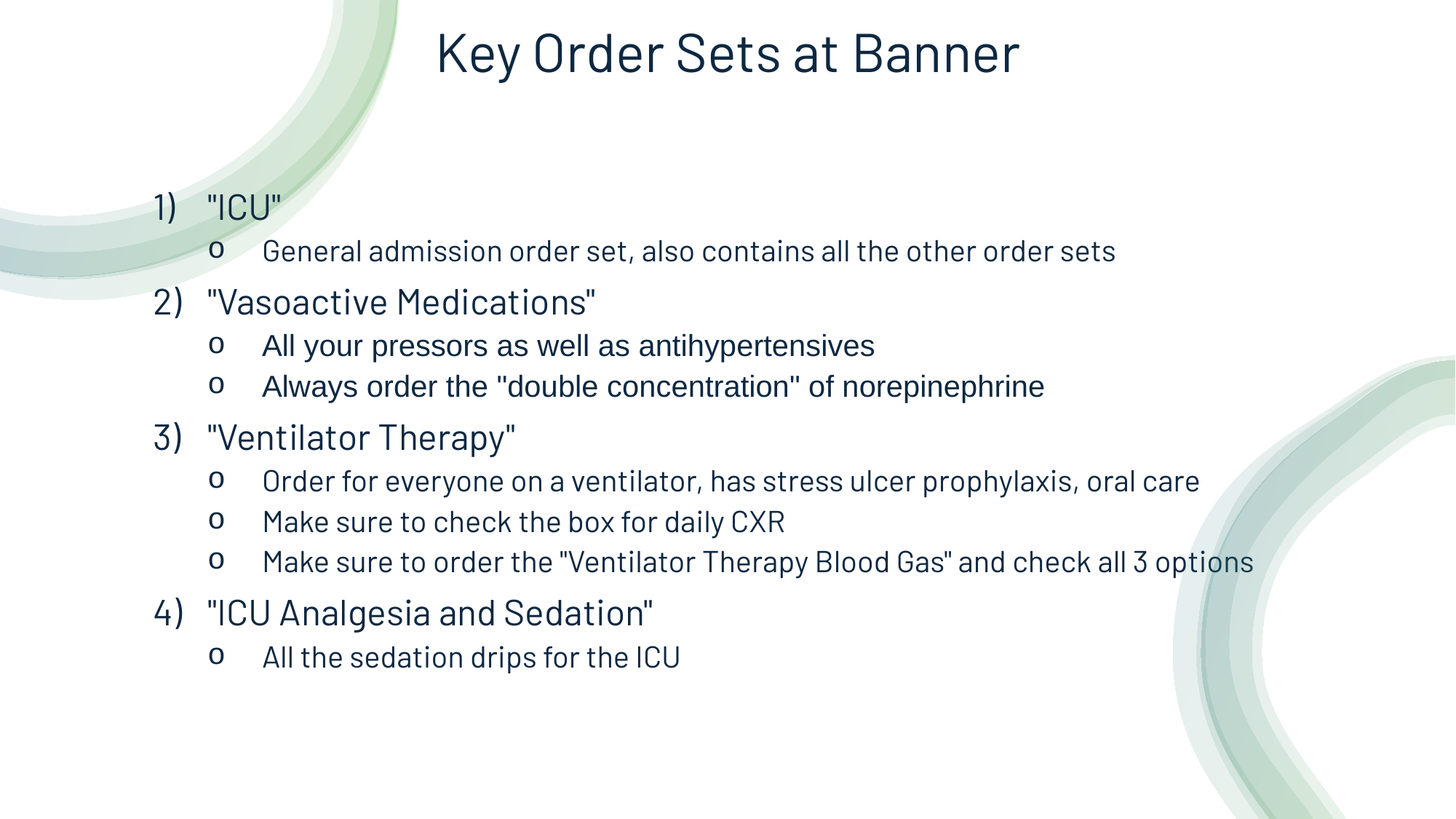

# Key Order Sets at Banner
"ICU"
General admission order set, also contains all the other order sets
"Vasoactive Medications"
All your pressors as well as antihypertensives
Always order the "double concentration" of norepinephrine
"Ventilator Therapy"
Order for everyone on a ventilator, has stress ulcer prophylaxis, oral care
Make sure to check the box for daily CXR
Make sure to order the "Ventilator Therapy Blood Gas" and check all 3 options
"ICU Analgesia and Sedation"
All the sedation drips for the ICU